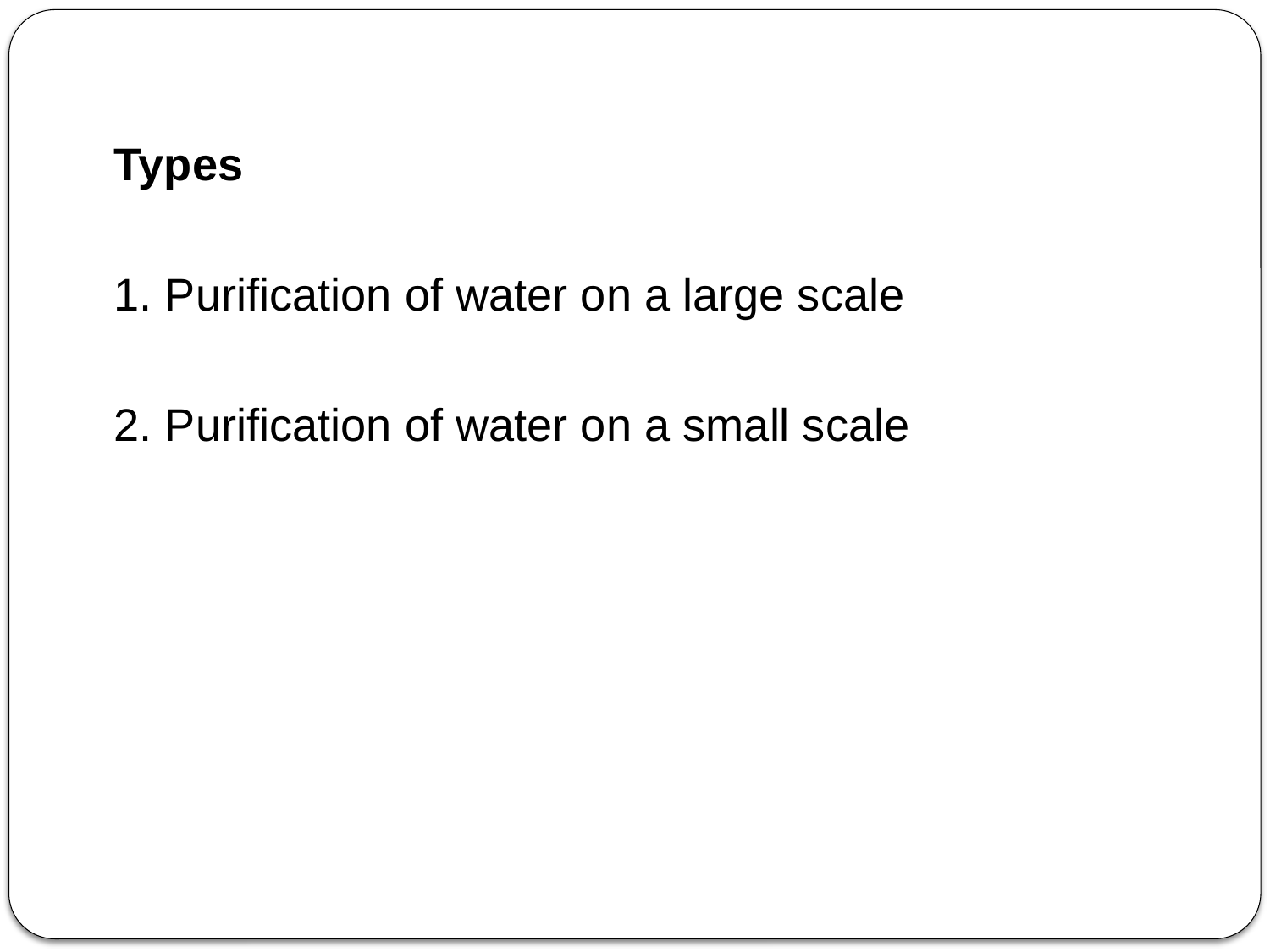

Types

	1. Purification of water on a large scale

	2. Purification of water on a small scale